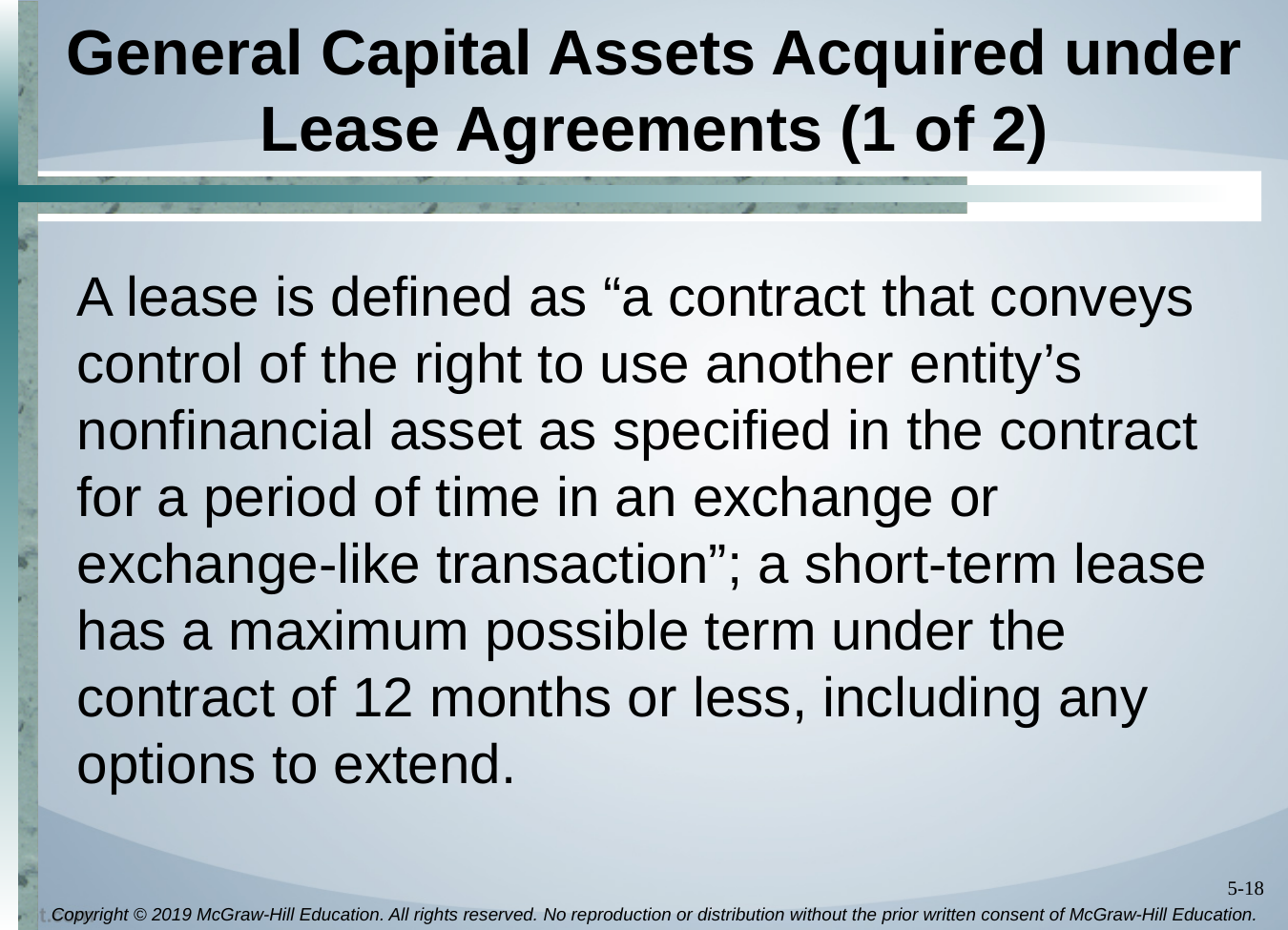

# General Capital Assets Acquired under Lease Agreements (1 of 2)
A lease is defined as “a contract that conveys control of the right to use another entity’s nonfinancial asset as specified in the contract for a period of time in an exchange or exchange-like transaction”; a short-term lease has a maximum possible term under the contract of 12 months or less, including any options to extend.